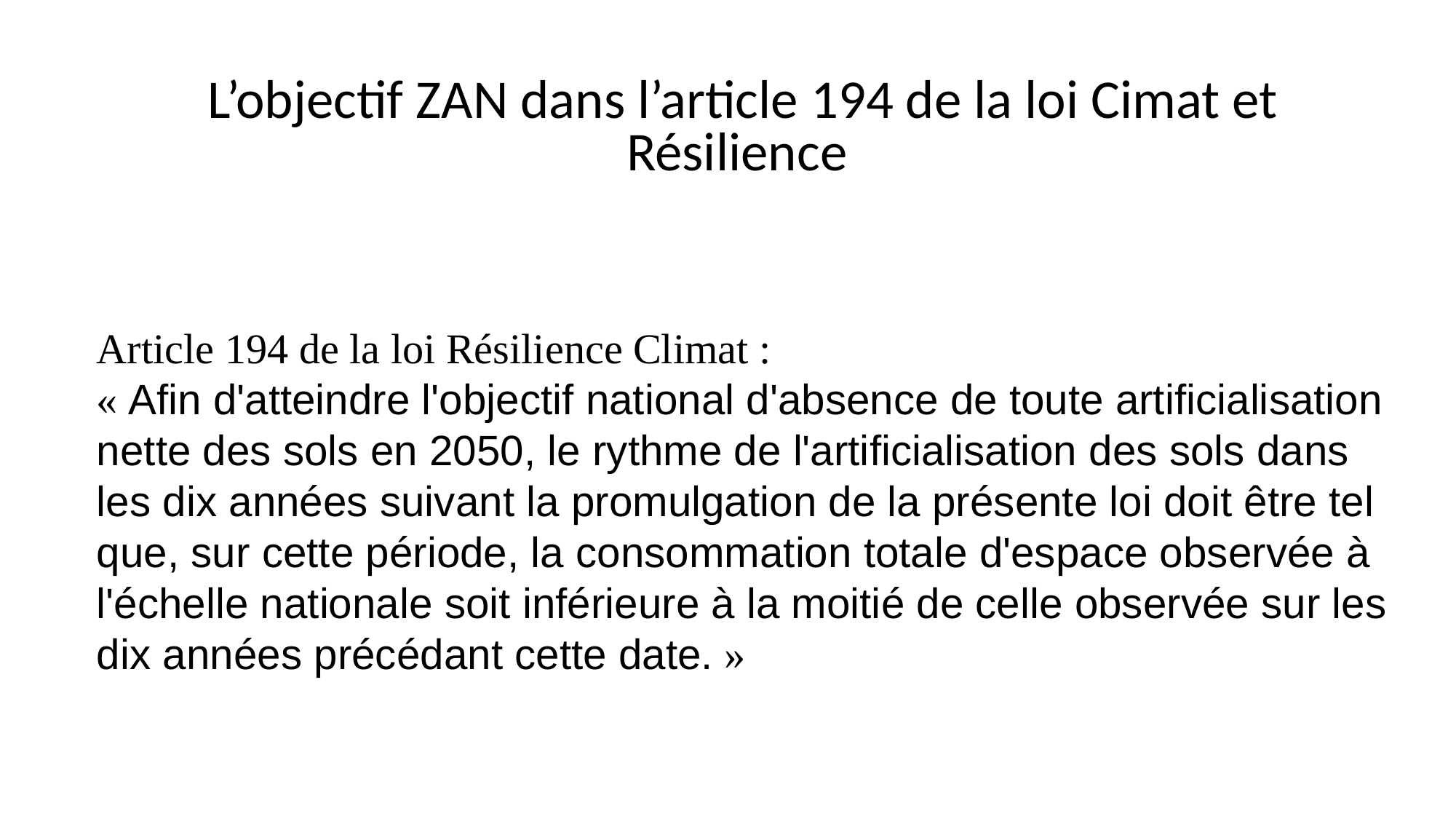

# L’objectif ZAN dans l’article 194 de la loi Cimat et Résilience
Article 194 de la loi Résilience Climat :
« Afin d'atteindre l'objectif national d'absence de toute artificialisation nette des sols en 2050, le rythme de l'artificialisation des sols dans les dix années suivant la promulgation de la présente loi doit être tel que, sur cette période, la consommation totale d'espace observée à l'échelle nationale soit inférieure à la moitié de celle observée sur les dix années précédant cette date. »